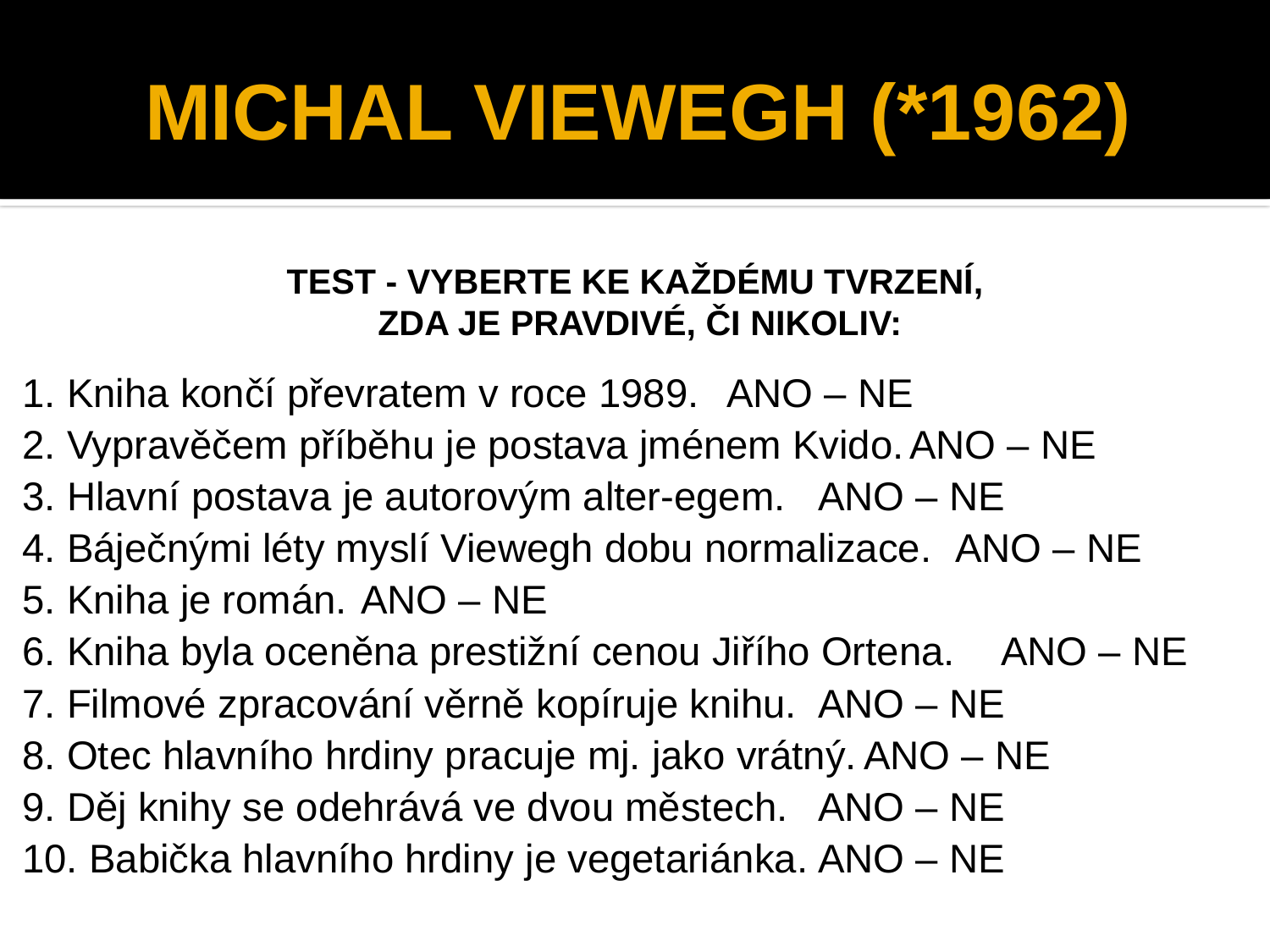

# MICHAL VIEWEGH (*1962)
TEST - VYBERTE KE KAŽDÉMU TVRZENÍ,
ZDA JE PRAVDIVÉ, ČI NIKOLIV:

1. Kniha končí převratem v roce 1989. 			ANO – NE
2. Vypravěčem příběhu je postava jménem Kvido.	ANO – NE
3. Hlavní postava je autorovým alter-egem.		ANO – NE
4. Báječnými léty myslí Viewegh dobu normalizace.	ANO – NE
5. Kniha je román.						ANO – NE
6. Kniha byla oceněna prestižní cenou Jiřího Ortena.	ANO – NE
7. Filmové zpracování věrně kopíruje knihu.		ANO – NE
8. Otec hlavního hrdiny pracuje mj. jako vrátný.		ANO – NE
9. Děj knihy se odehrává ve dvou městech.		ANO – NE
10. Babička hlavního hrdiny je vegetariánka.		ANO – NE